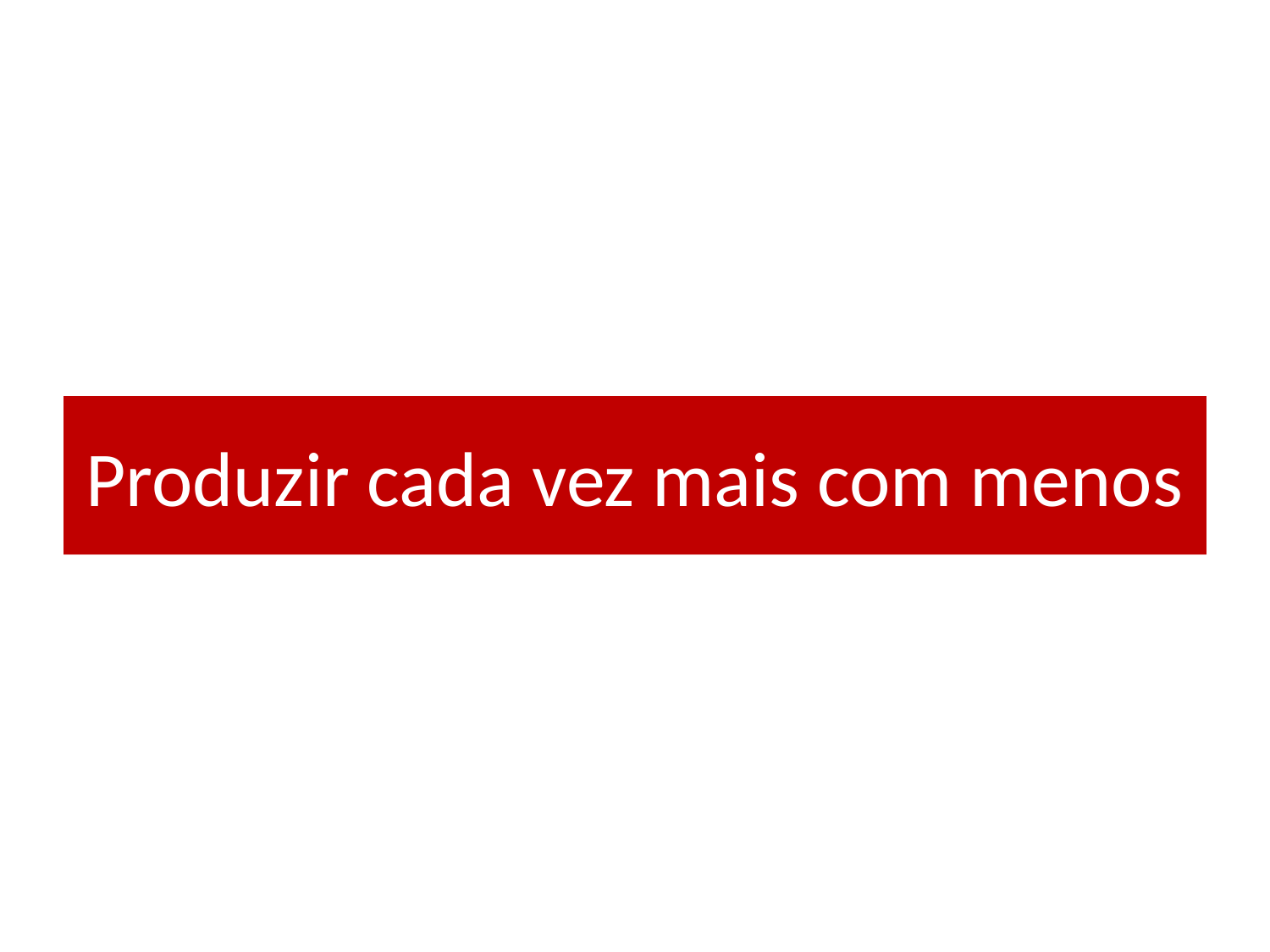

# Produzir cada vez mais com menos